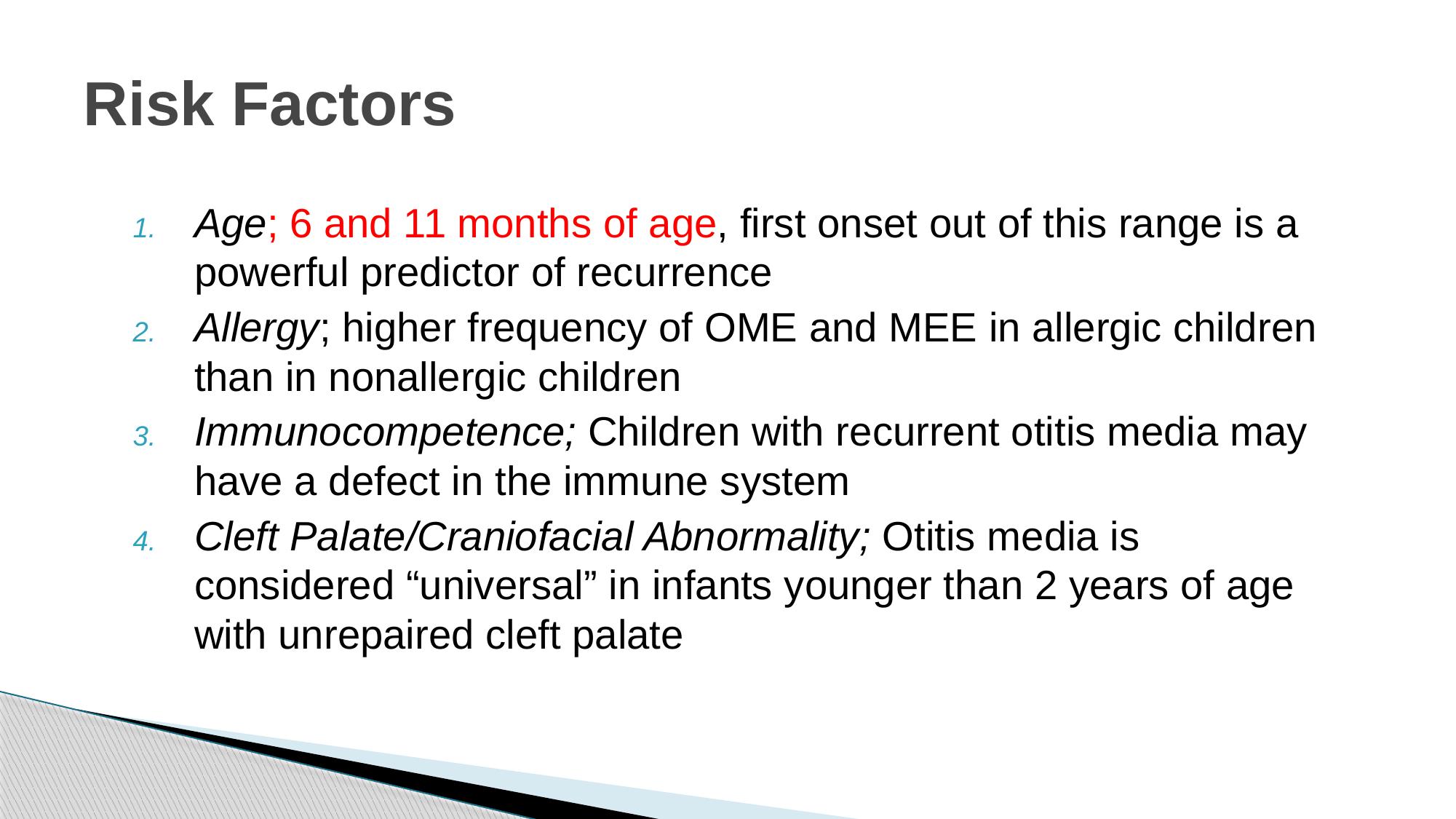

# Risk Factors
Age; 6 and 11 months of age, first onset out of this range is a powerful predictor of recurrence
Allergy; higher frequency of OME and MEE in allergic children than in nonallergic children
Immunocompetence; Children with recurrent otitis media may have a defect in the immune system
Cleft Palate/Craniofacial Abnormality; Otitis media is considered “universal” in infants younger than 2 years of age with unrepaired cleft palate